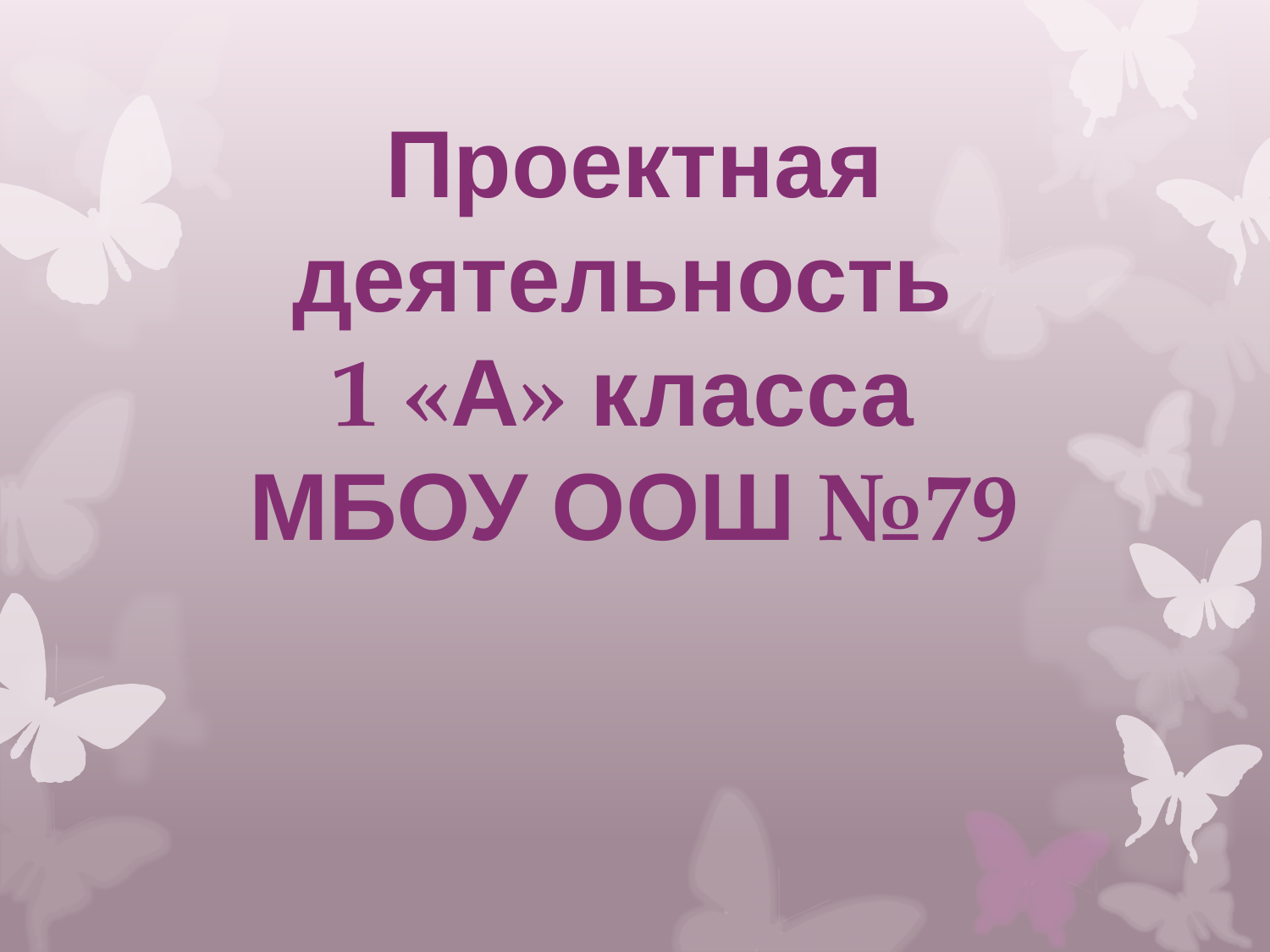

# Проектная деятельность 1 «А» класса МБОУ ООШ №79